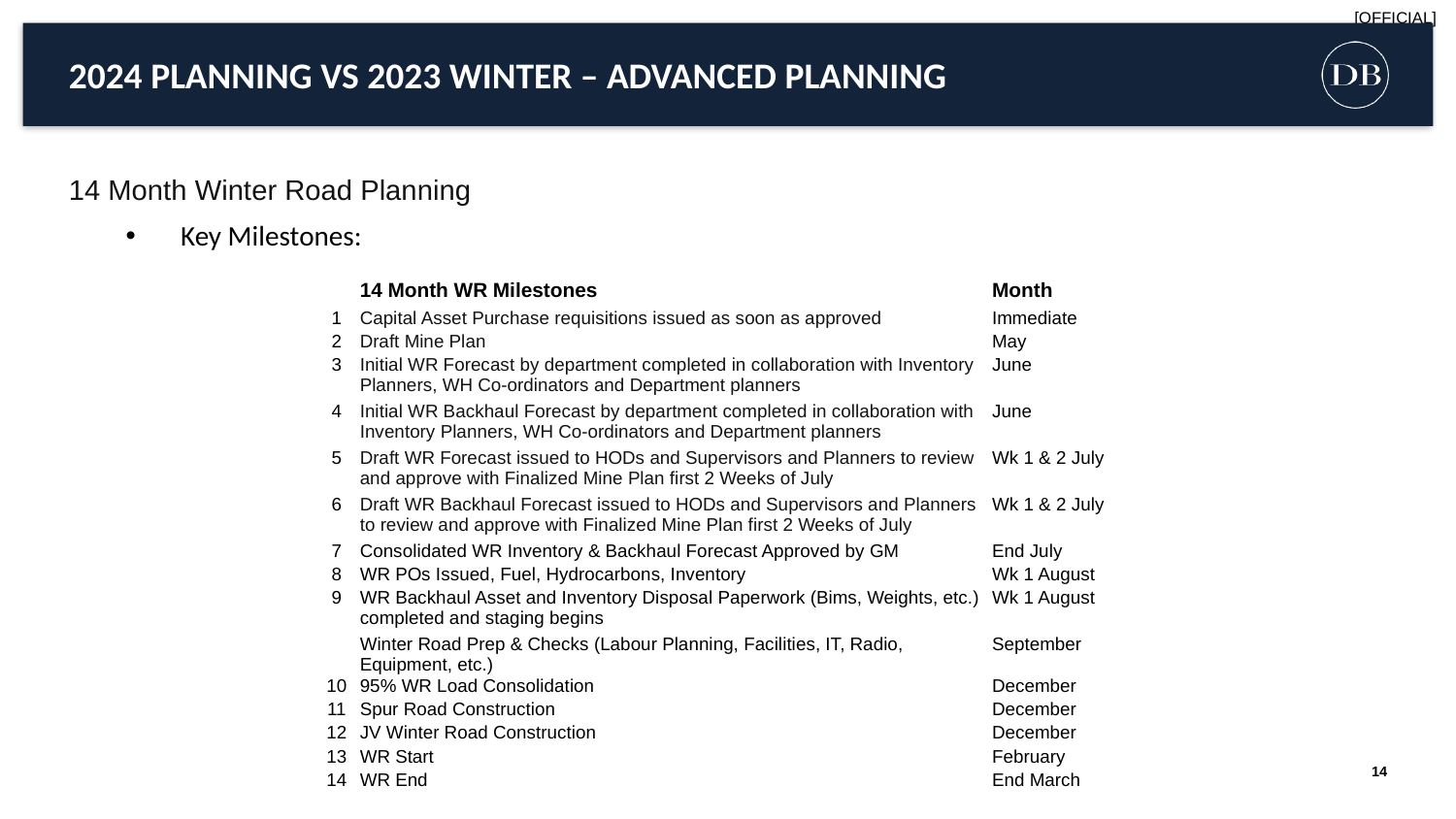

2024 Planning vs 2023 Winter – Advanced Planning
14 Month Winter Road Planning
Key Milestones:

|  | 14 Month WR Milestones | Month |
| --- | --- | --- |
| 1 | Capital Asset Purchase requisitions issued as soon as approved | Immediate |
| 2 | Draft Mine Plan | May |
| 3 | Initial WR Forecast by department completed in collaboration with Inventory Planners, WH Co-ordinators and Department planners | June |
| 4 | Initial WR Backhaul Forecast by department completed in collaboration with Inventory Planners, WH Co-ordinators and Department planners | June |
| 5 | Draft WR Forecast issued to HODs and Supervisors and Planners to review and approve with Finalized Mine Plan first 2 Weeks of July | Wk 1 & 2 July |
| 6 | Draft WR Backhaul Forecast issued to HODs and Supervisors and Planners to review and approve with Finalized Mine Plan first 2 Weeks of July | Wk 1 & 2 July |
| 7 | Consolidated WR Inventory & Backhaul Forecast Approved by GM | End July |
| 8 | WR POs Issued, Fuel, Hydrocarbons, Inventory | Wk 1 August |
| 9 | WR Backhaul Asset and Inventory Disposal Paperwork (Bims, Weights, etc.) completed and staging begins | Wk 1 August |
|  | Winter Road Prep & Checks (Labour Planning, Facilities, IT, Radio, Equipment, etc.) | September |
| 10 | 95% WR Load Consolidation | December |
| 11 | Spur Road Construction | December |
| 12 | JV Winter Road Construction | December |
| 13 | WR Start | February |
| 14 | WR End | End March |
|  |  |  |